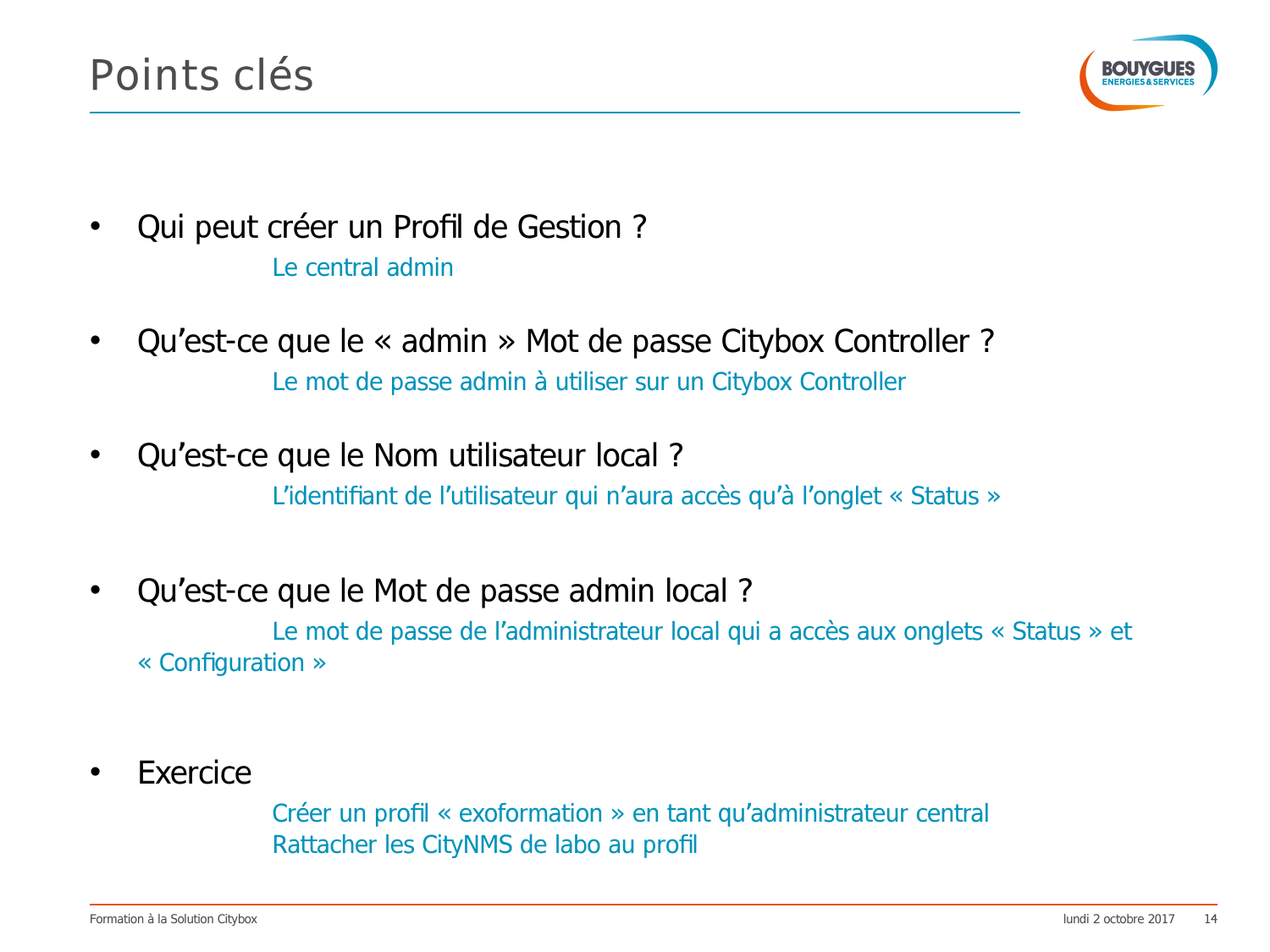

# Points clés

Qui peut créer un Profil de Gestion ?
		 Le central admin

Qu’est-ce que le « admin » Mot de passe Citybox Controller ?
		 Le mot de passe admin à utiliser sur un Citybox Controller

Qu’est-ce que le Nom utilisateur local ?
		 L’identifiant de l’utilisateur qui n’aura accès qu’à l’onglet « Status »

Qu’est-ce que le Mot de passe admin local ?
		 Le mot de passe de l’administrateur local qui a accès aux onglets « Status » et « Configuration »

Exercice
		 Créer un profil « exoformation » en tant qu’administrateur central
		 Rattacher les CityNMS de labo au profil

Formation à la Solution Citybox
lundi 2 octobre 2017
14